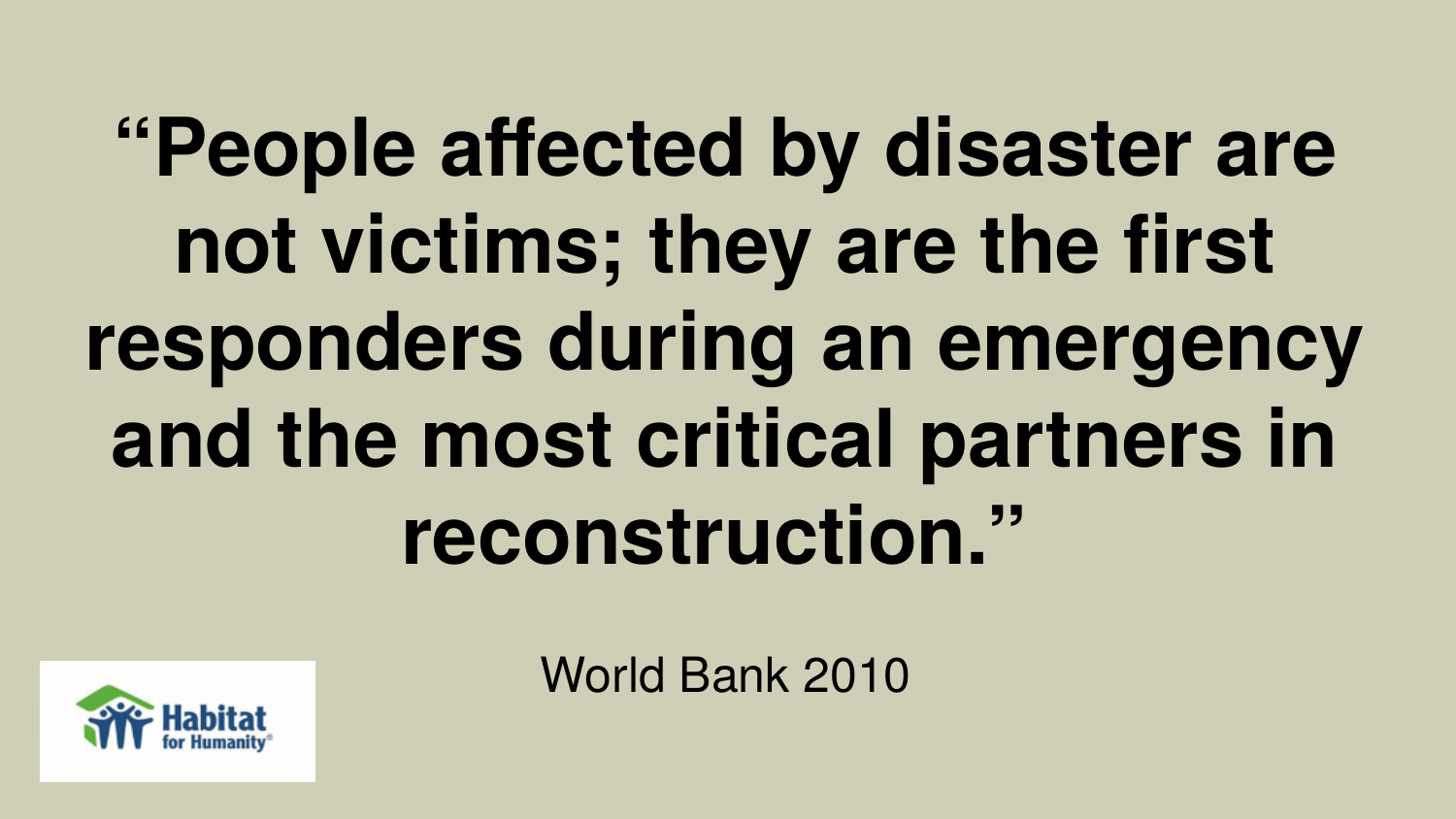

“People affected by disaster are
not victims; they are the first responders during an emergency and the most critical partners in reconstruction.”

World Bank 2010